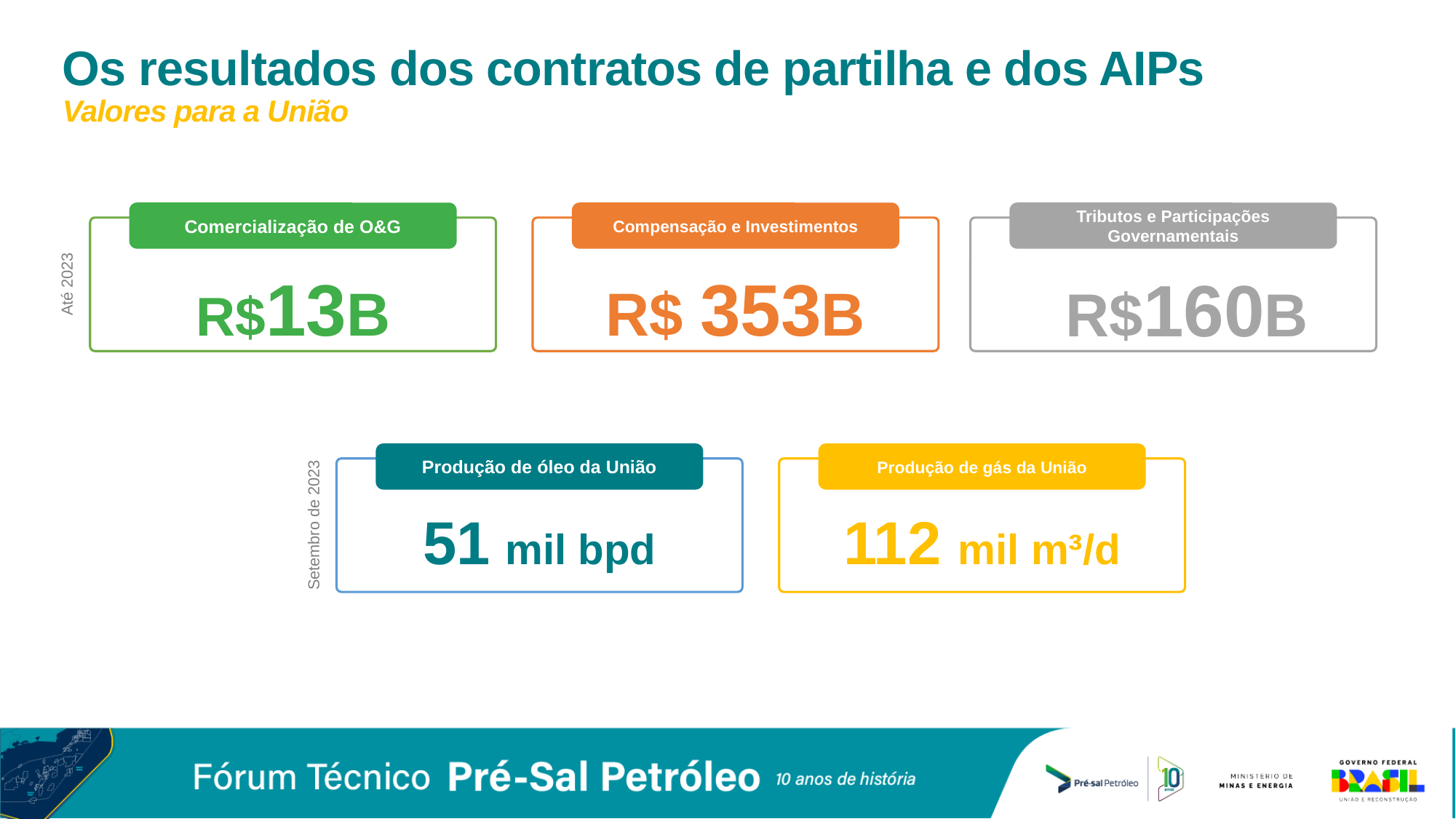

Os resultados dos contratos de partilha e dos AIPs
Valores para a União
Comercialização de O&G
Compensação e Investimentos
Tributos e Participações Governamentais

R$13B
R$ 353B
R$160B
Até 2023
Produção de óleo da União
Produção de gás da União

51 mil bpd
112 mil m³/d
Setembro de 2023